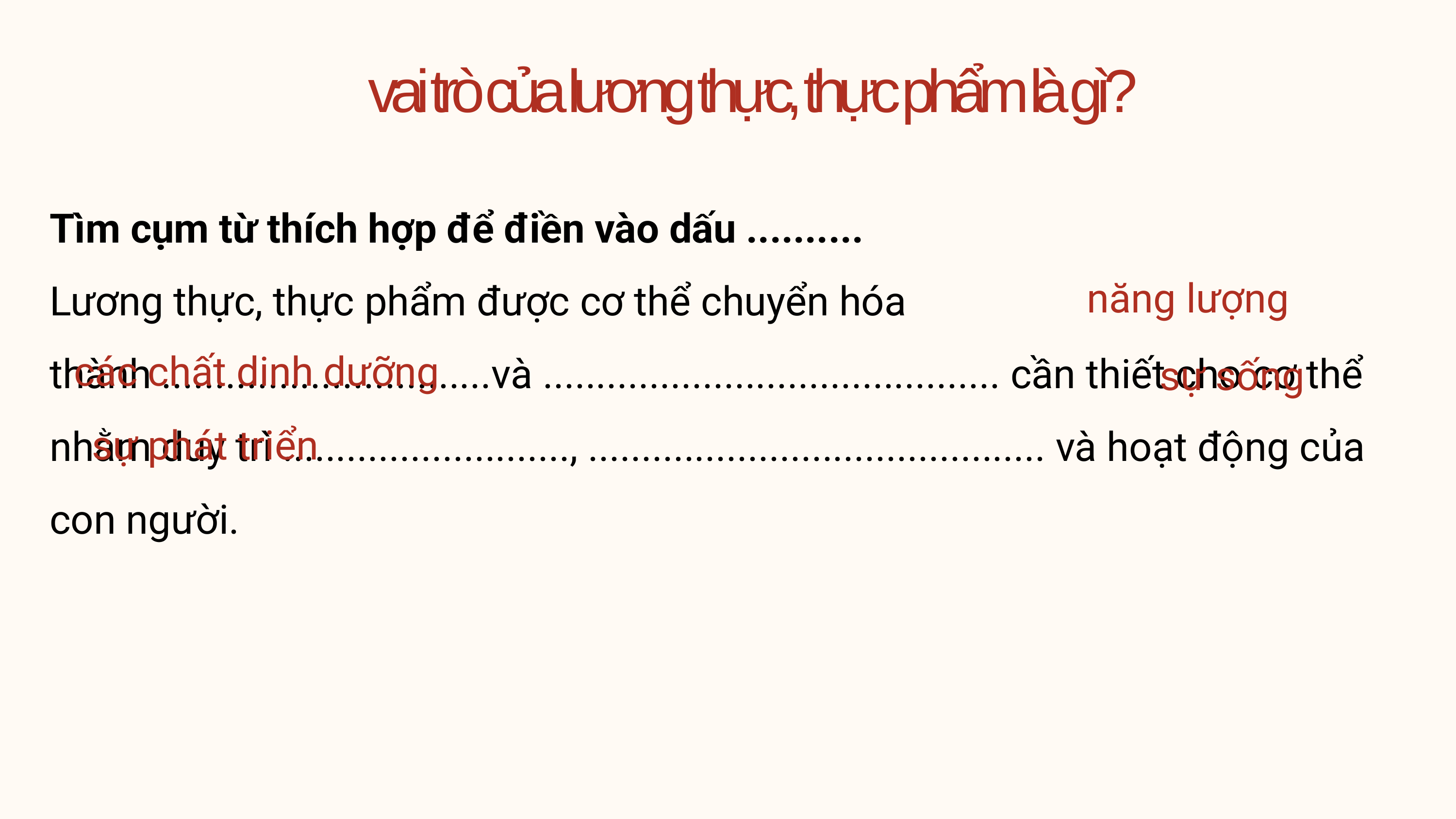

vai trò của lương thực, thực phẩm là gì?

Tìm cụm từ thích hợp để điền vào dấu ..........
Lương thực, thực phẩm được cơ thể chuyển hóa thành ...............................và ........................................... cần thiết cho cơ thể nhằm duy trì ..........................., ........................................... và hoạt động của con người.

năng lượng

các chất dinh dưỡng

sự sống

sự phát triển